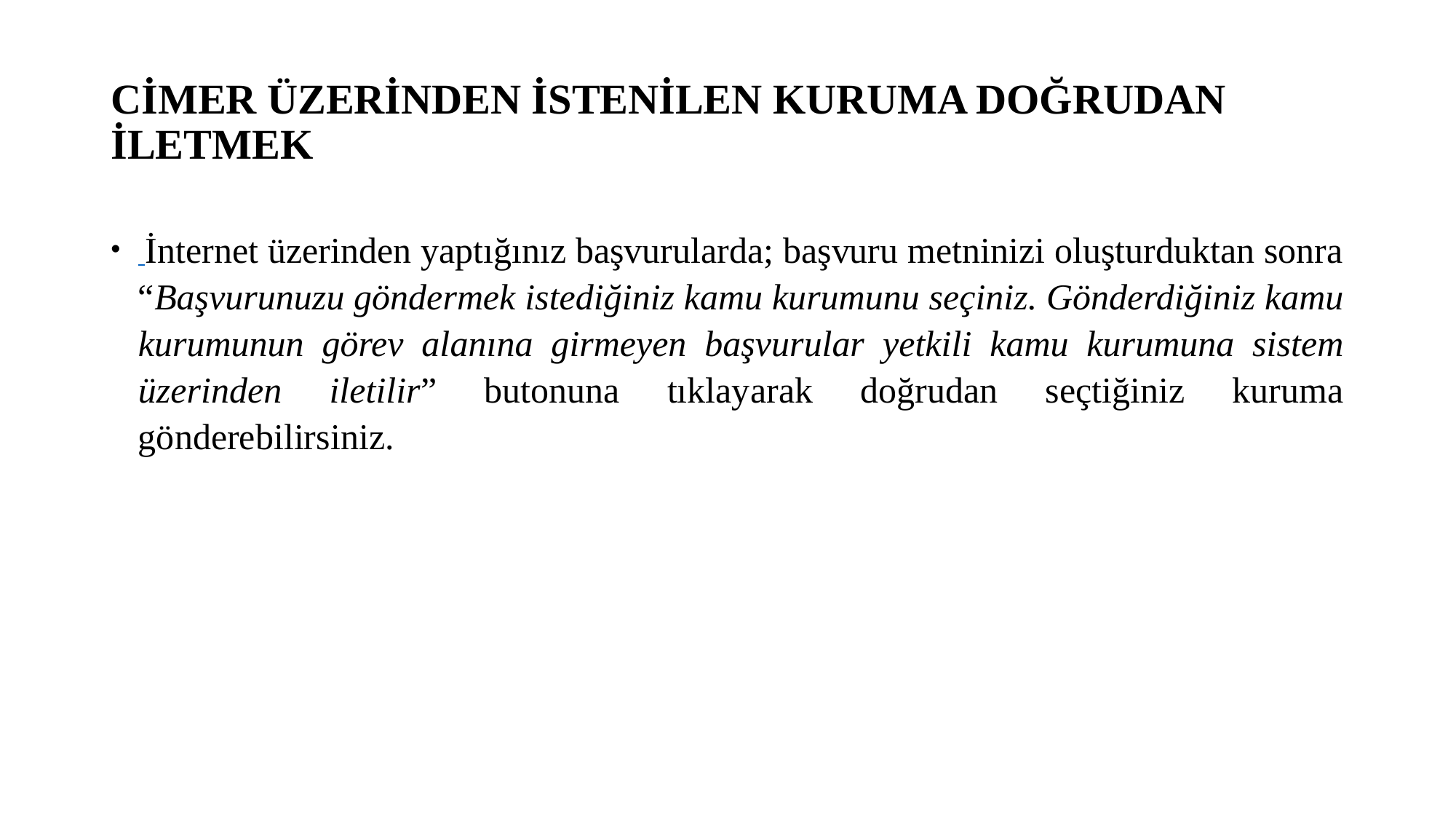

# CİMER ÜZERİNDEN İSTENİLEN KURUMA DOĞRUDAN İLETMEK
 İnternet üzerinden yaptığınız başvurularda; başvuru metninizi oluşturduktan sonra “Başvurunuzu göndermek istediğiniz kamu kurumunu seçiniz. Gönderdiğiniz kamu kurumunun görev alanına girmeyen başvurular yetkili kamu kurumuna sistem üzerinden iletilir” butonuna tıklayarak doğrudan seçtiğiniz kuruma gönderebilirsiniz.